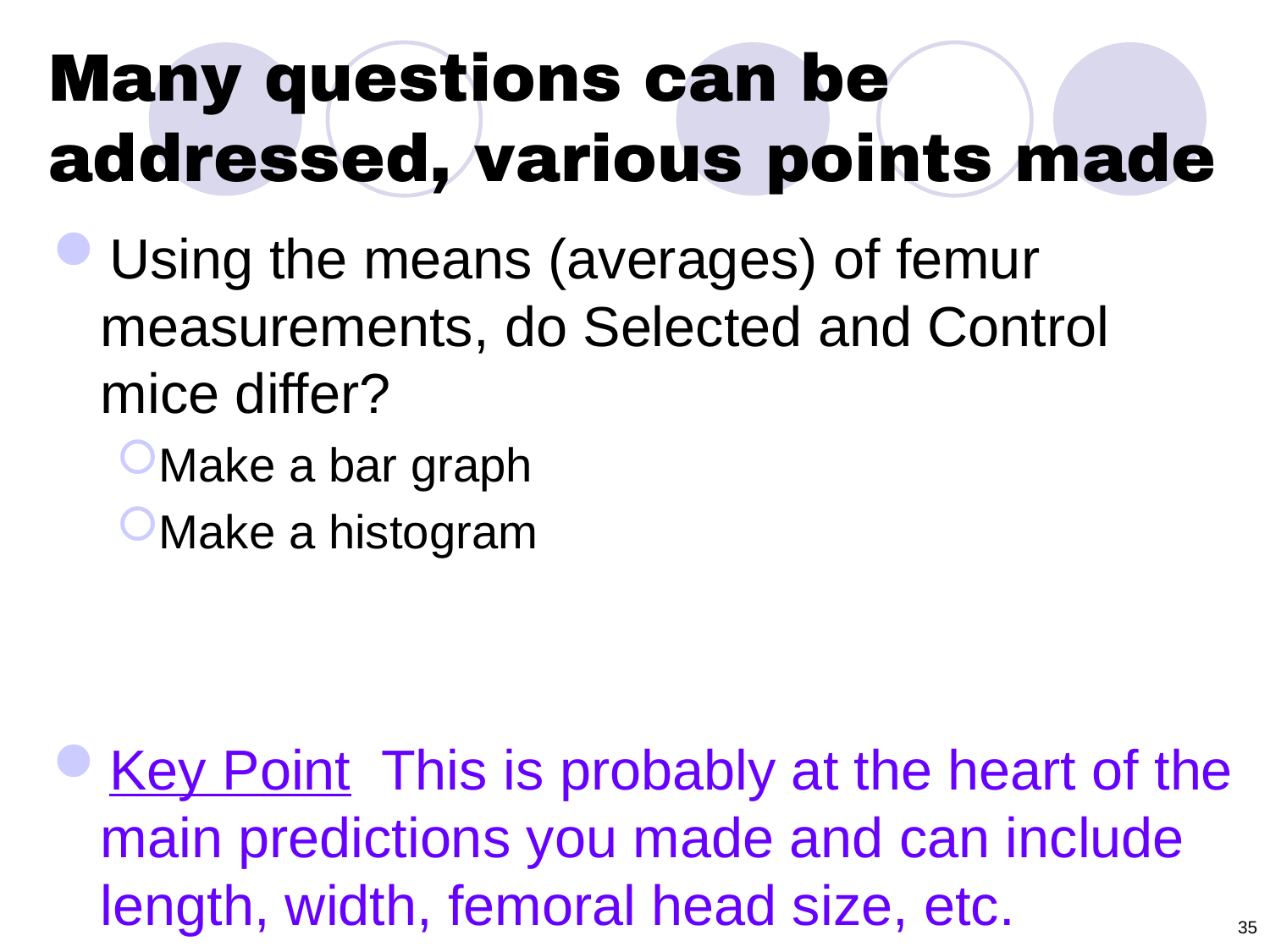

Many questions can be addressed, various points made
Using the means (averages) of femur measurements, do Selected and Control mice differ?
Make a bar graph
Make a histogram

Key Point  This is probably at the heart of the main predictions you made and can include length, width, femoral head size, etc.
35